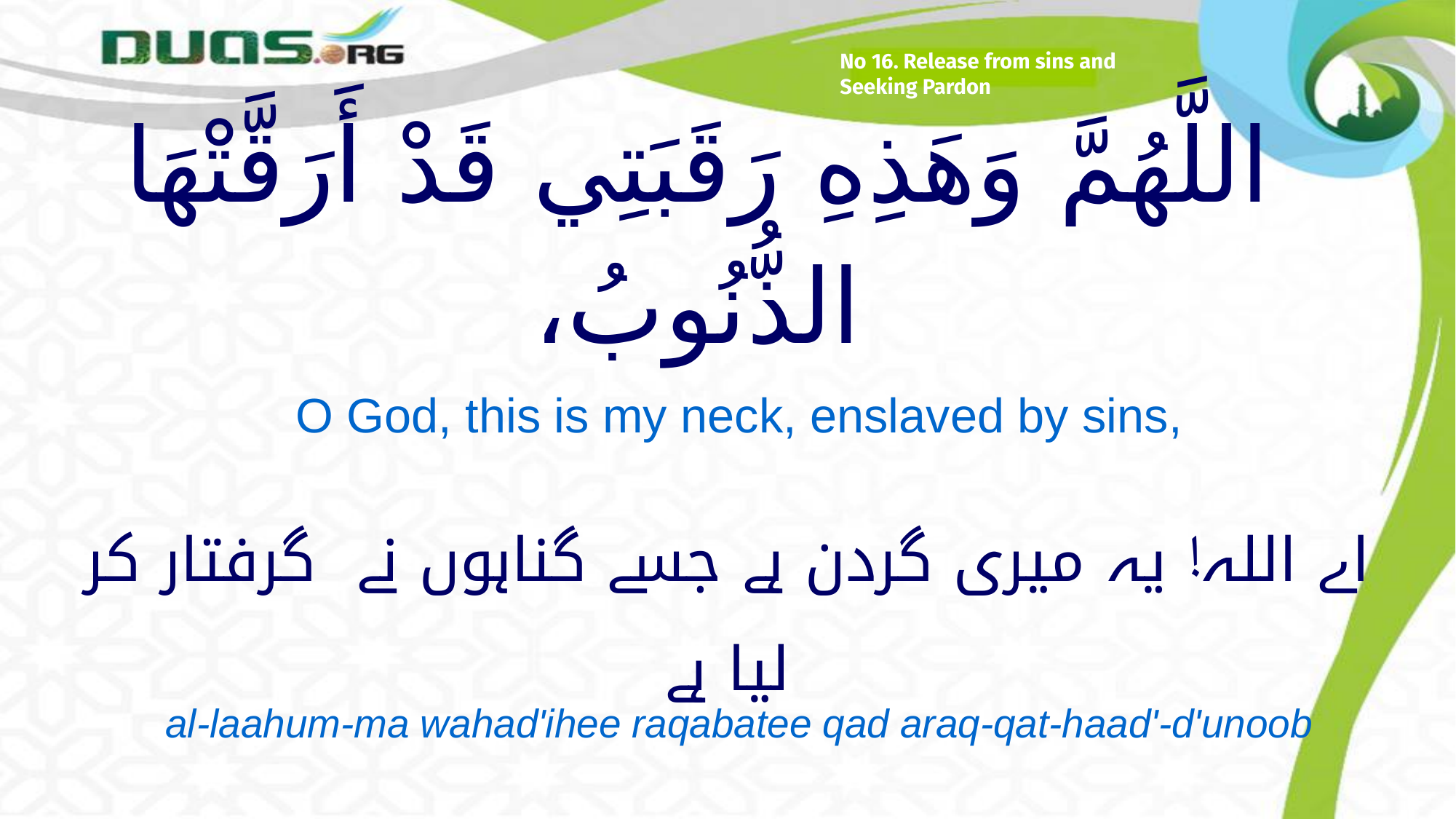

No 16. Release from sins and Seeking Pardon

# اللَّهُمَّ وَهَذِهِ رَقَبَتِي قَدْ أَرَقَّتْهَا الذُّنُوبُ،
O God, this is my neck, enslaved by sins,

اے اللہ! یہ میری گردن ہے جسے گناہوں نے  گرفتار کر لیا ہے
al-laahum-ma wahad'ihee raqabatee qad araq-qat-haad'-d'unoob